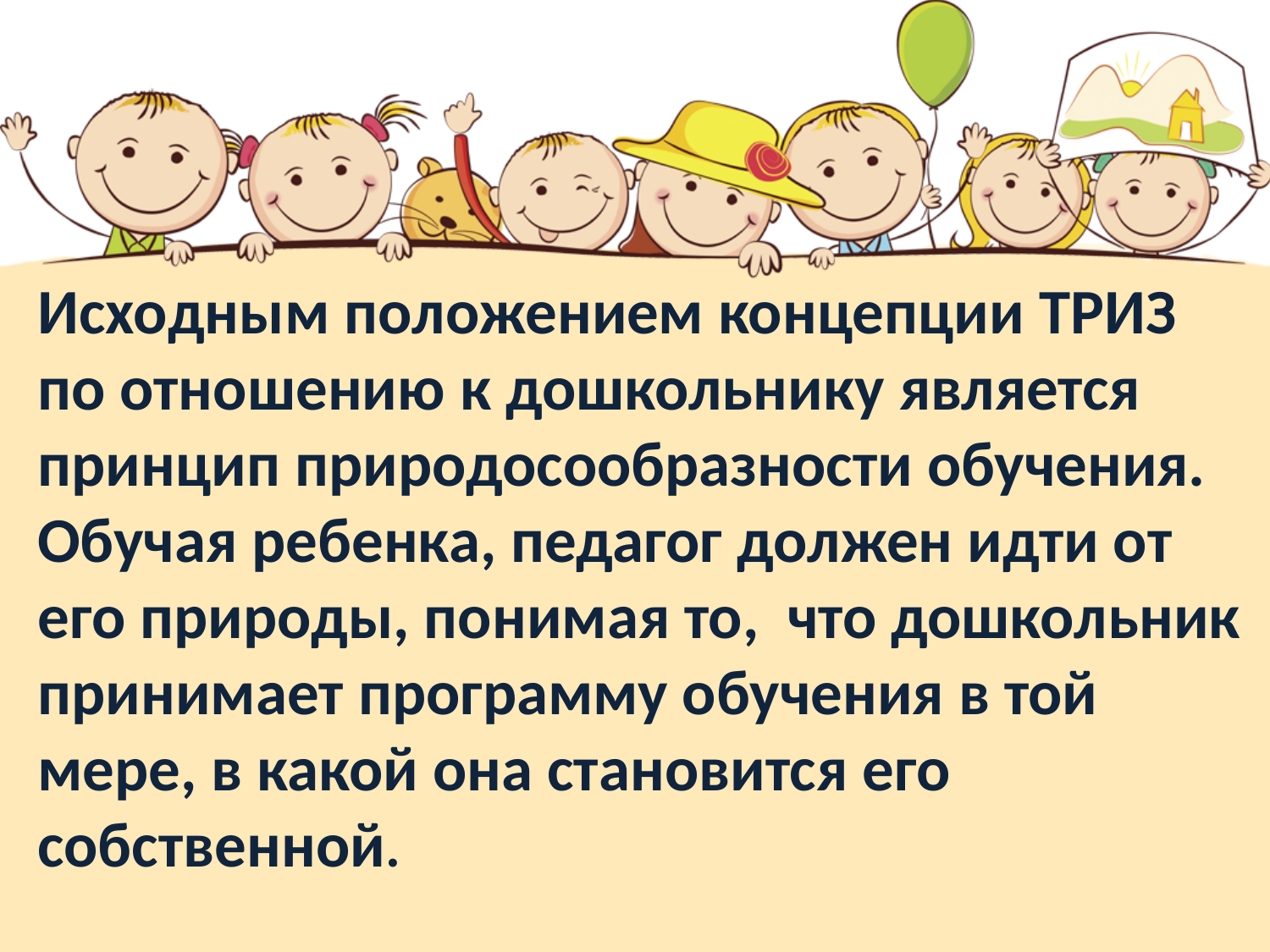

Исходным положением концепции ТРИЗ по отношению к дошкольнику является принцип природосообразности обучения. Обучая ребенка, педагог должен идти от его природы, понимая то,  что дошкольник принимает программу обучения в той мере, в какой она становится его собственной.